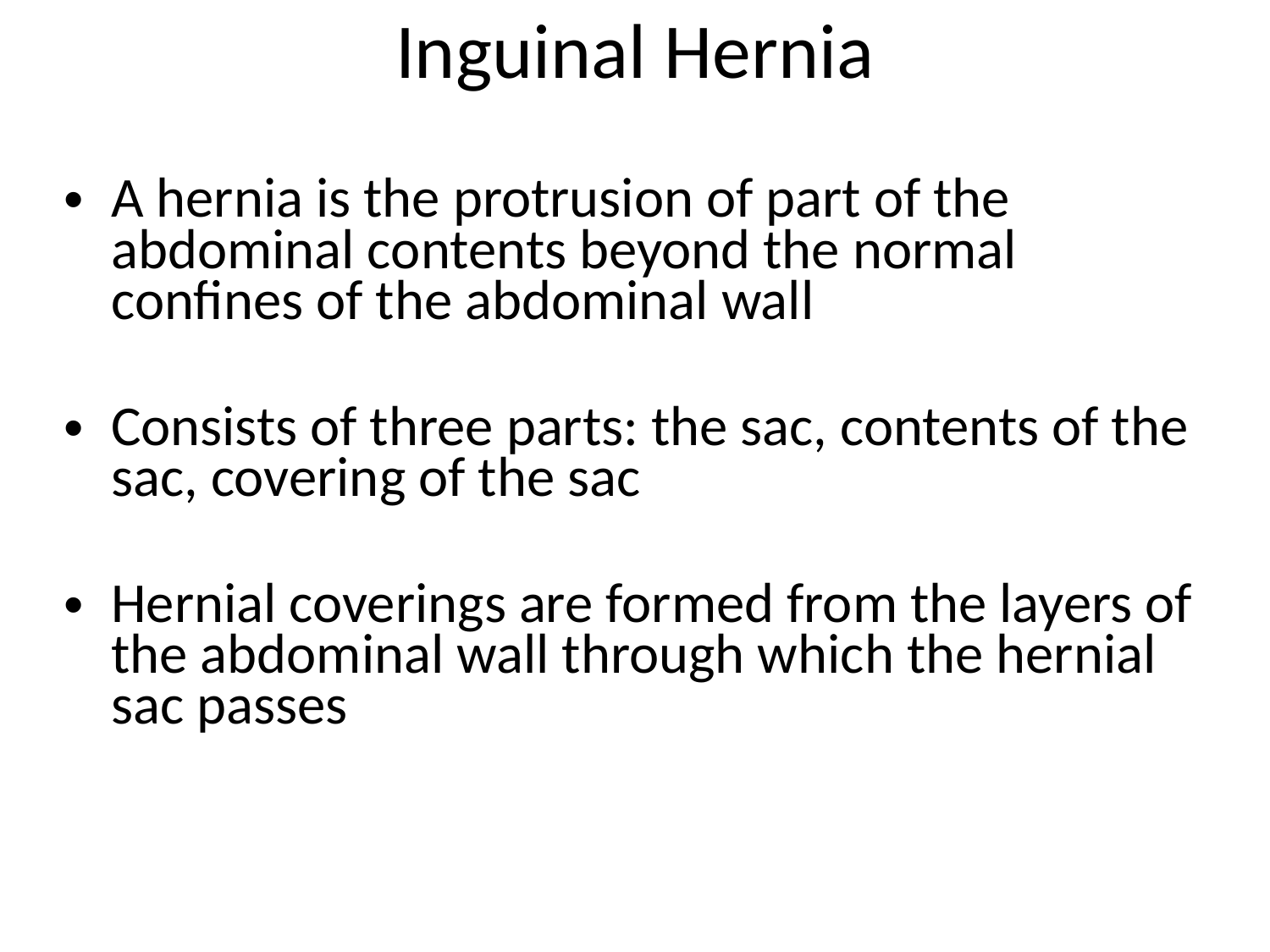

Inguinal Hernia
A hernia is the protrusion of part of the abdominal contents beyond the normal confines of the abdominal wall

Consists of three parts: the sac, contents of the sac, covering of the sac

Hernial coverings are formed from the layers of the abdominal wall through which the hernial sac passes